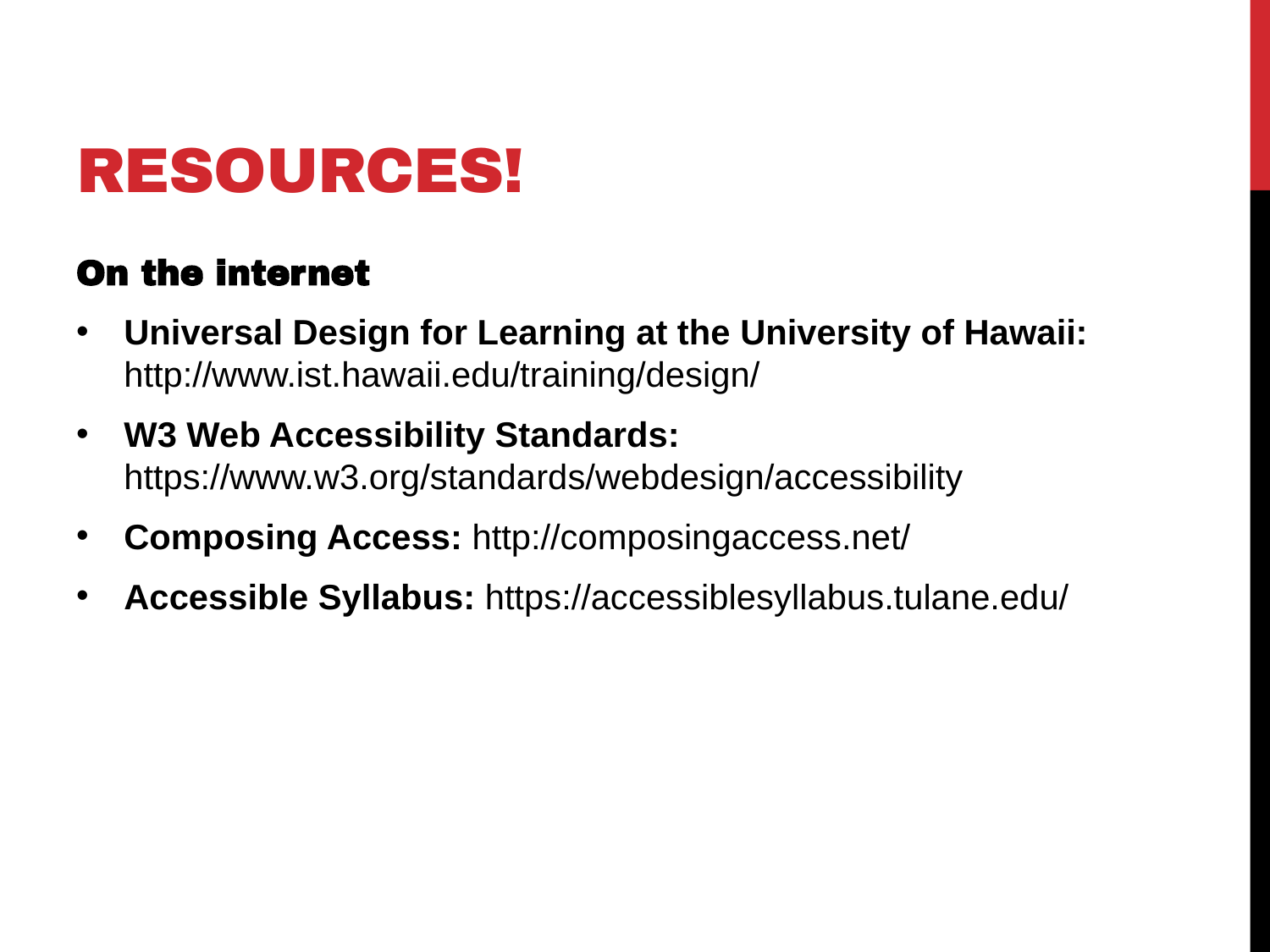

# Resources!
On the internet
Universal Design for Learning at the University of Hawaii: http://www.ist.hawaii.edu/training/design/
W3 Web Accessibility Standards: https://www.w3.org/standards/webdesign/accessibility
Composing Access: http://composingaccess.net/
Accessible Syllabus: https://accessiblesyllabus.tulane.edu/